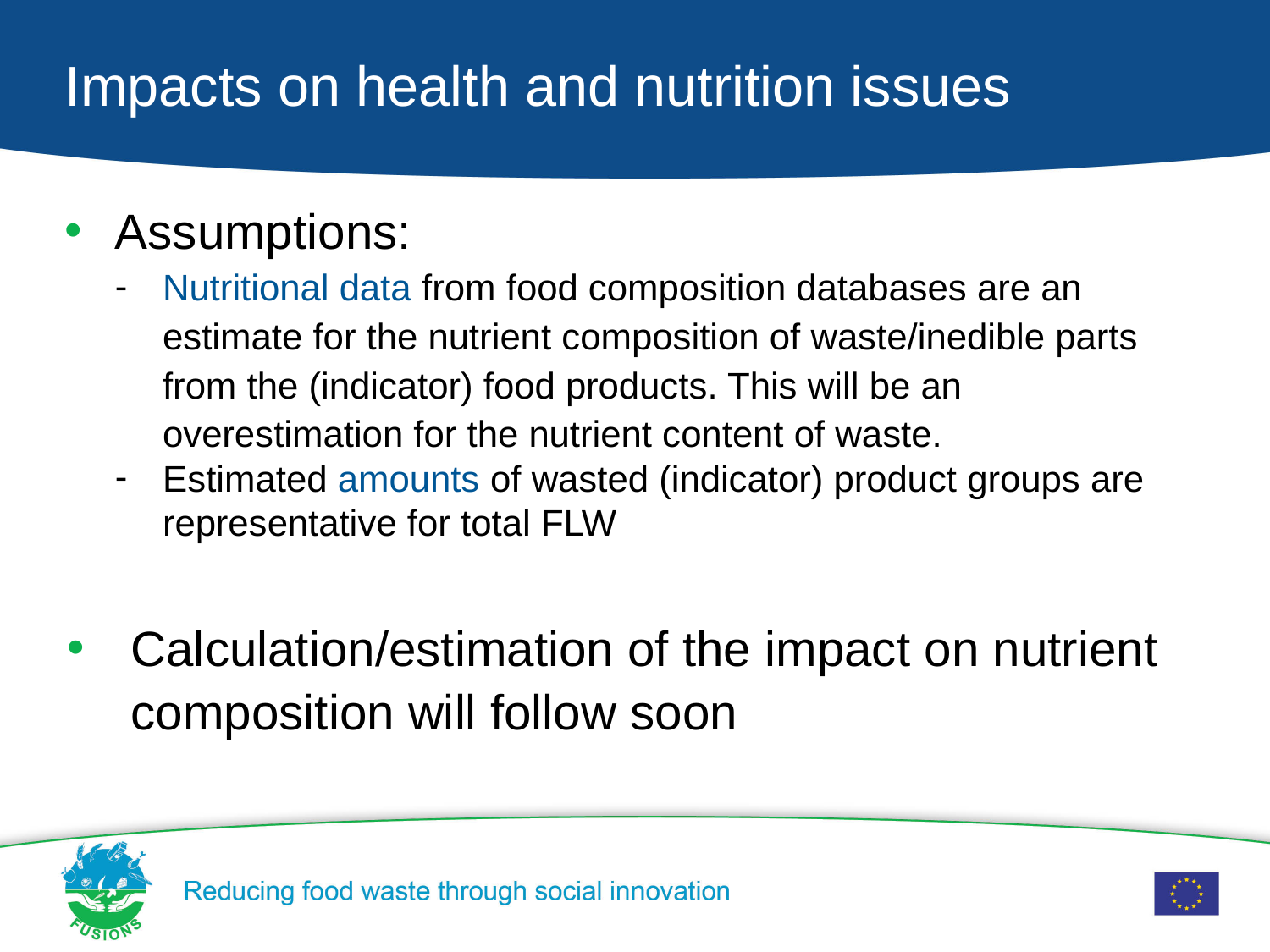

# Impacts on health and nutrition issues
Assumptions:
Nutritional data from food composition databases are an estimate for the nutrient composition of waste/inedible parts from the (indicator) food products. This will be an overestimation for the nutrient content of waste.
Estimated amounts of wasted (indicator) product groups are representative for total FLW

Calculation/estimation of the impact on nutrient composition will follow soon